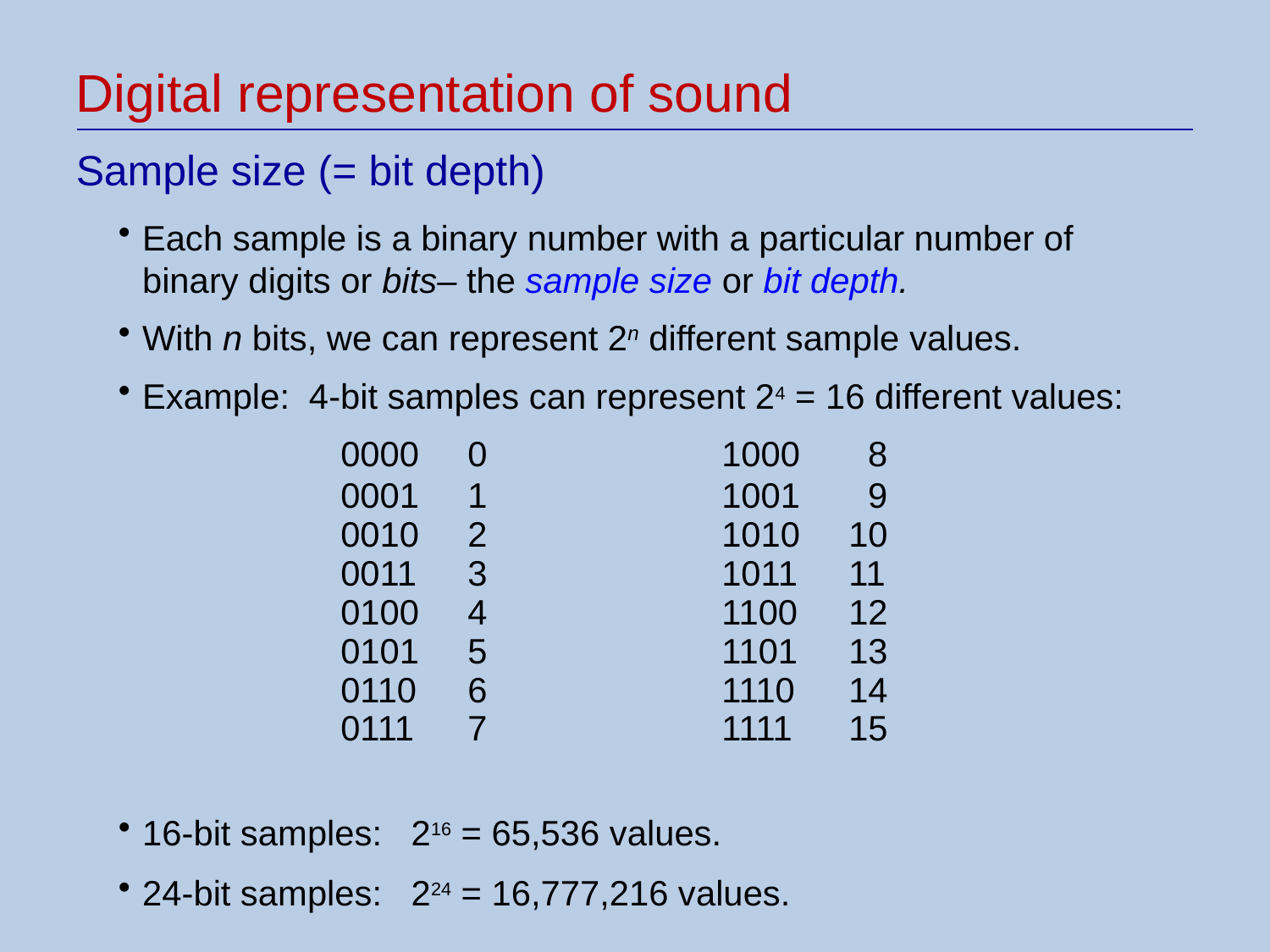

Digital representation of sound
Sample size (= bit depth)
Each sample is a binary number with a particular number of binary digits or bits– the sample size or bit depth.
With n bits, we can represent 2n different sample values.
Example:  4-bit samples can represent 24 = 16 different values:
0000	0		1000	  8
0001	1		1001	  9
0010	2		1010	10
0011	3		1011	11
0100	4		1100	12
0101	5		1101	13
0110	6		1110	14
0111	7		1111	15
16-bit samples:   216 = 65,536 values.
24-bit samples:   224 = 16,777,216 values.